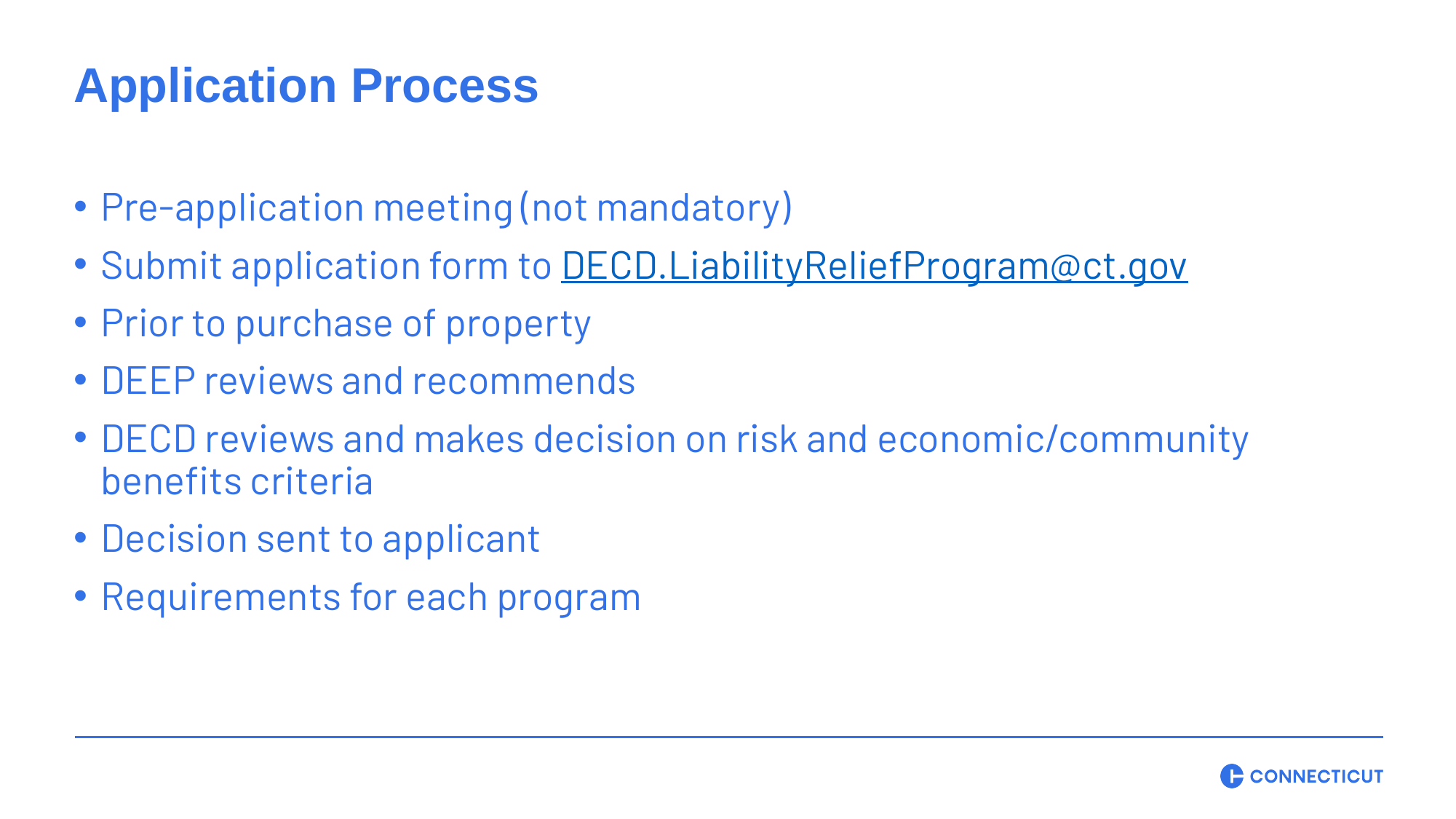

Application Process

Pre-application meeting (not mandatory)
Submit application form to DECD.LiabilityReliefProgram@ct.gov
Prior to purchase of property
DEEP reviews and recommends
DECD reviews and makes decision on risk and economic/community benefits criteria
Decision sent to applicant
Requirements for each program